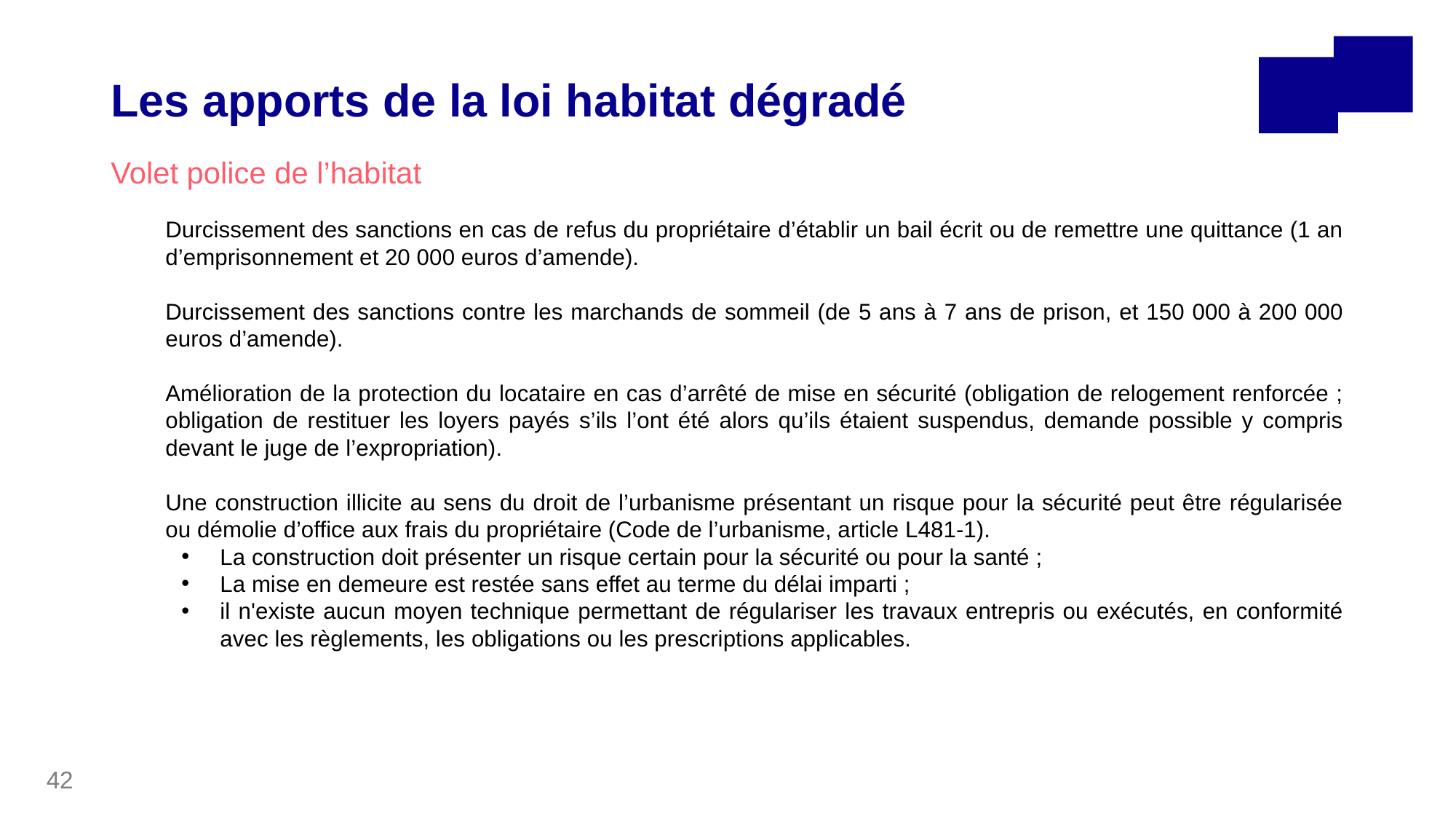

Les apports de la loi habitat dégradé
Volet police de l’habitat
Durcissement des sanctions en cas de refus du propriétaire d’établir un bail écrit ou de remettre une quittance (1 an d’emprisonnement et 20 000 euros d’amende).

Durcissement des sanctions contre les marchands de sommeil (de 5 ans à 7 ans de prison, et 150 000 à 200 000 euros d’amende).

Amélioration de la protection du locataire en cas d’arrêté de mise en sécurité (obligation de relogement renforcée ; obligation de restituer les loyers payés s’ils l’ont été alors qu’ils étaient suspendus, demande possible y compris devant le juge de l’expropriation).

Une construction illicite au sens du droit de l’urbanisme présentant un risque pour la sécurité peut être régularisée ou démolie d’office aux frais du propriétaire (Code de l’urbanisme, article L481-1).
La construction doit présenter un risque certain pour la sécurité ou pour la santé ;
La mise en demeure est restée sans effet au terme du délai imparti ;
il n'existe aucun moyen technique permettant de régulariser les travaux entrepris ou exécutés, en conformité avec les règlements, les obligations ou les prescriptions applicables.